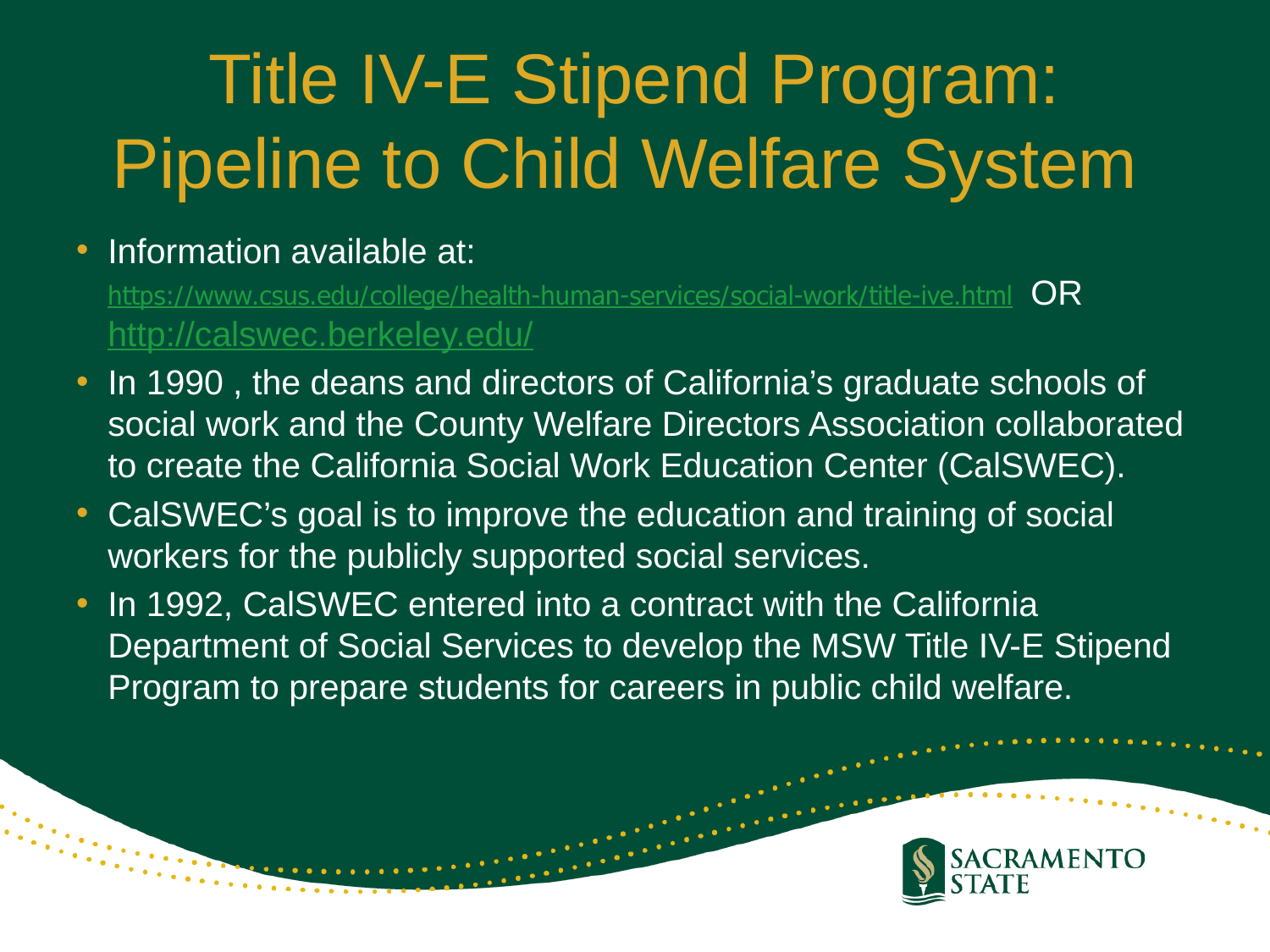

# Title IV-E Stipend Program: Pipeline to Child Welfare System
Information available at: https://www.csus.edu/college/health-human-services/social-work/title-ive.html  OR http://calswec.berkeley.edu/
In 1990 , the deans and directors of California’s graduate schools of social work and the County Welfare Directors Association collaborated to create the California Social Work Education Center (CalSWEC).
CalSWEC’s goal is to improve the education and training of social workers for the publicly supported social services.
In 1992, CalSWEC entered into a contract with the California Department of Social Services to develop the MSW Title IV-E Stipend Program to prepare students for careers in public child welfare.